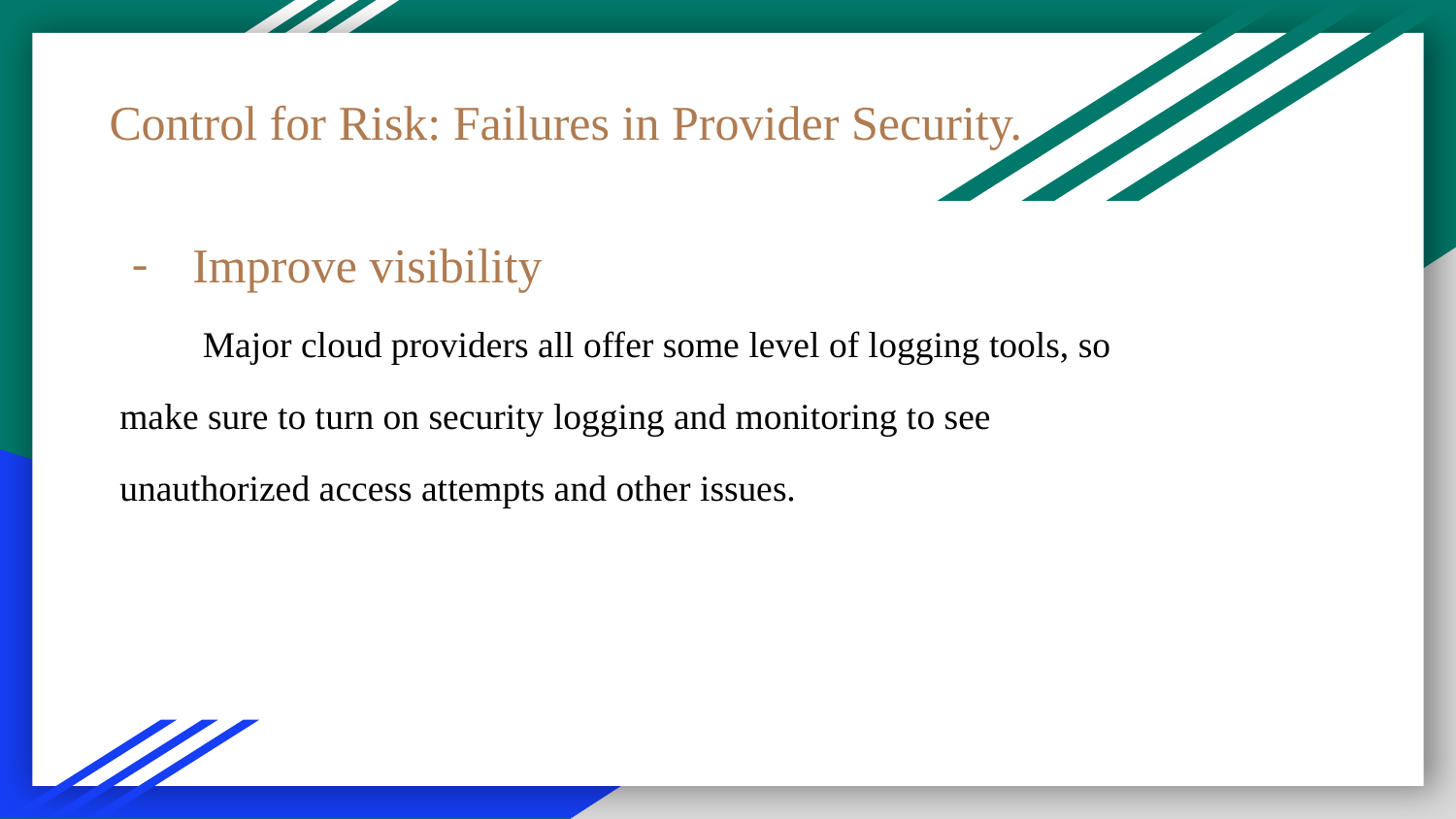

# Control for Risk: Failures in Provider Security.
Improve visibility
         Major cloud providers all offer some level of logging tools, so   make sure to turn on security logging and monitoring to see unauthorized access attempts and other issues.